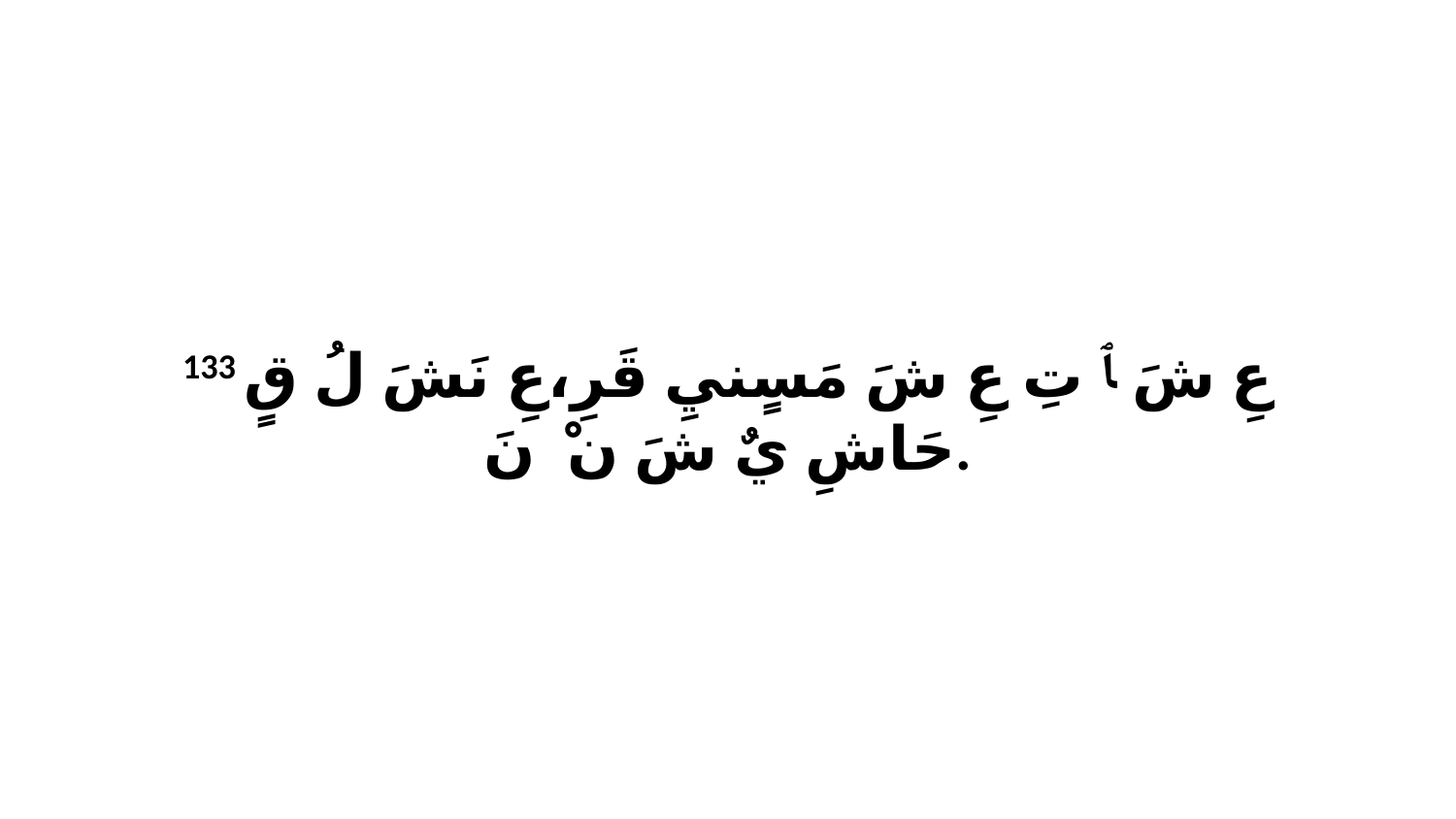

133 عِ شَ ﭑ تِ عِ شَ مَسٍنيِ قَرِ،عِ نَشَ لُ قٍ حَاشِ يٌ شَ نْ ﭑ نَ.